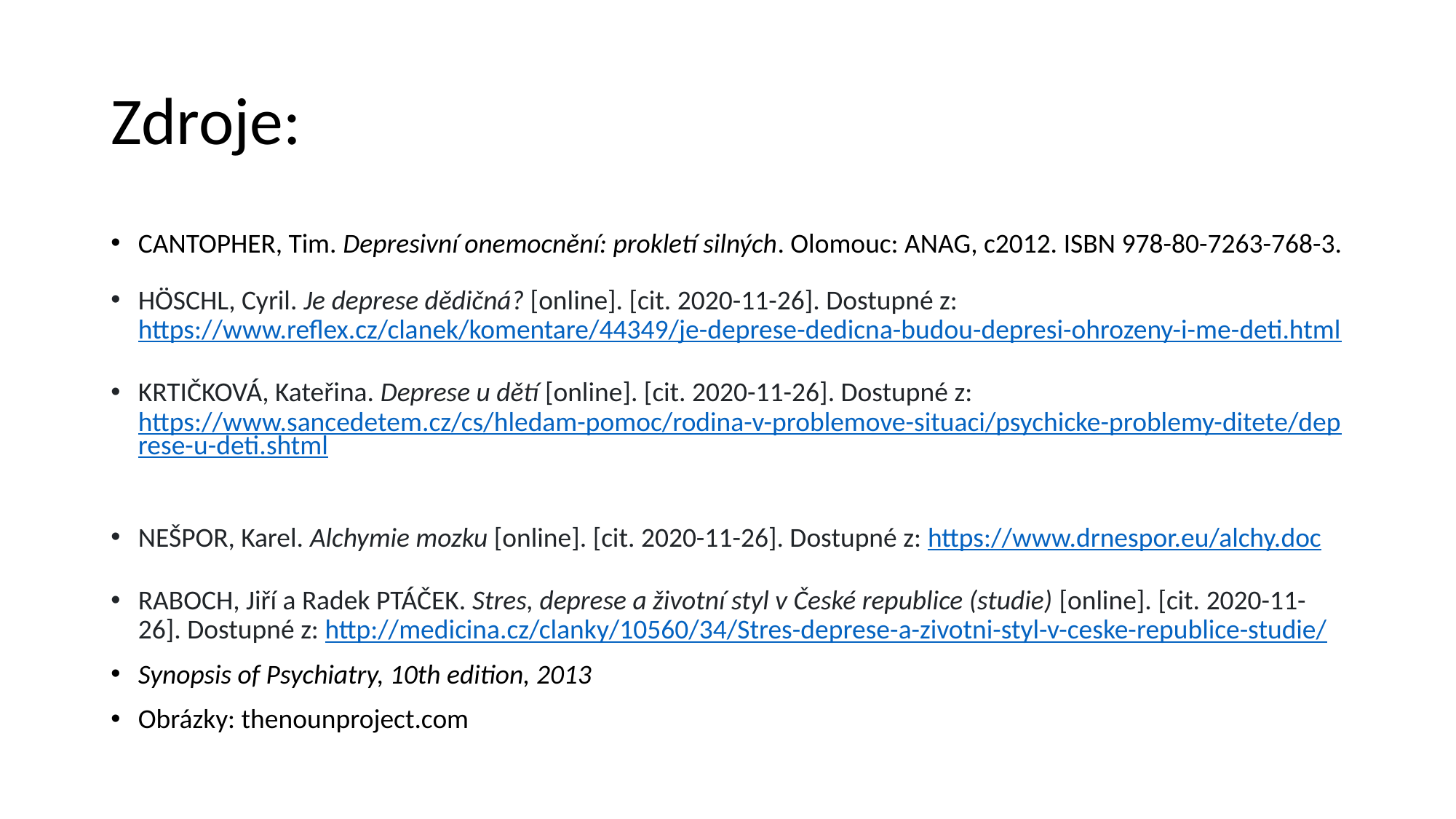

# Zdroje:
CANTOPHER, Tim. Depresivní onemocnění: prokletí silných. Olomouc: ANAG, c2012. ISBN 978-80-7263-768-3.
HÖSCHL, Cyril. Je deprese dědičná? [online]. [cit. 2020-11-26]. Dostupné z: https://www.reflex.cz/clanek/komentare/44349/je-deprese-dedicna-budou-depresi-ohrozeny-i-me-deti.html
KRTIČKOVÁ, Kateřina. Deprese u dětí [online]. [cit. 2020-11-26]. Dostupné z: https://www.sancedetem.cz/cs/hledam-pomoc/rodina-v-problemove-situaci/psychicke-problemy-ditete/deprese-u-deti.shtml
NEŠPOR, Karel. Alchymie mozku [online]. [cit. 2020-11-26]. Dostupné z: https://www.drnespor.eu/alchy.doc
RABOCH, Jiří a Radek PTÁČEK. Stres, deprese a životní styl v České republice (studie) [online]. [cit. 2020-11-26]. Dostupné z: http://medicina.cz/clanky/10560/34/Stres-deprese-a-zivotni-styl-v-ceske-republice-studie/
Synopsis of Psychiatry, 10th edition, 2013
Obrázky: thenounproject.com